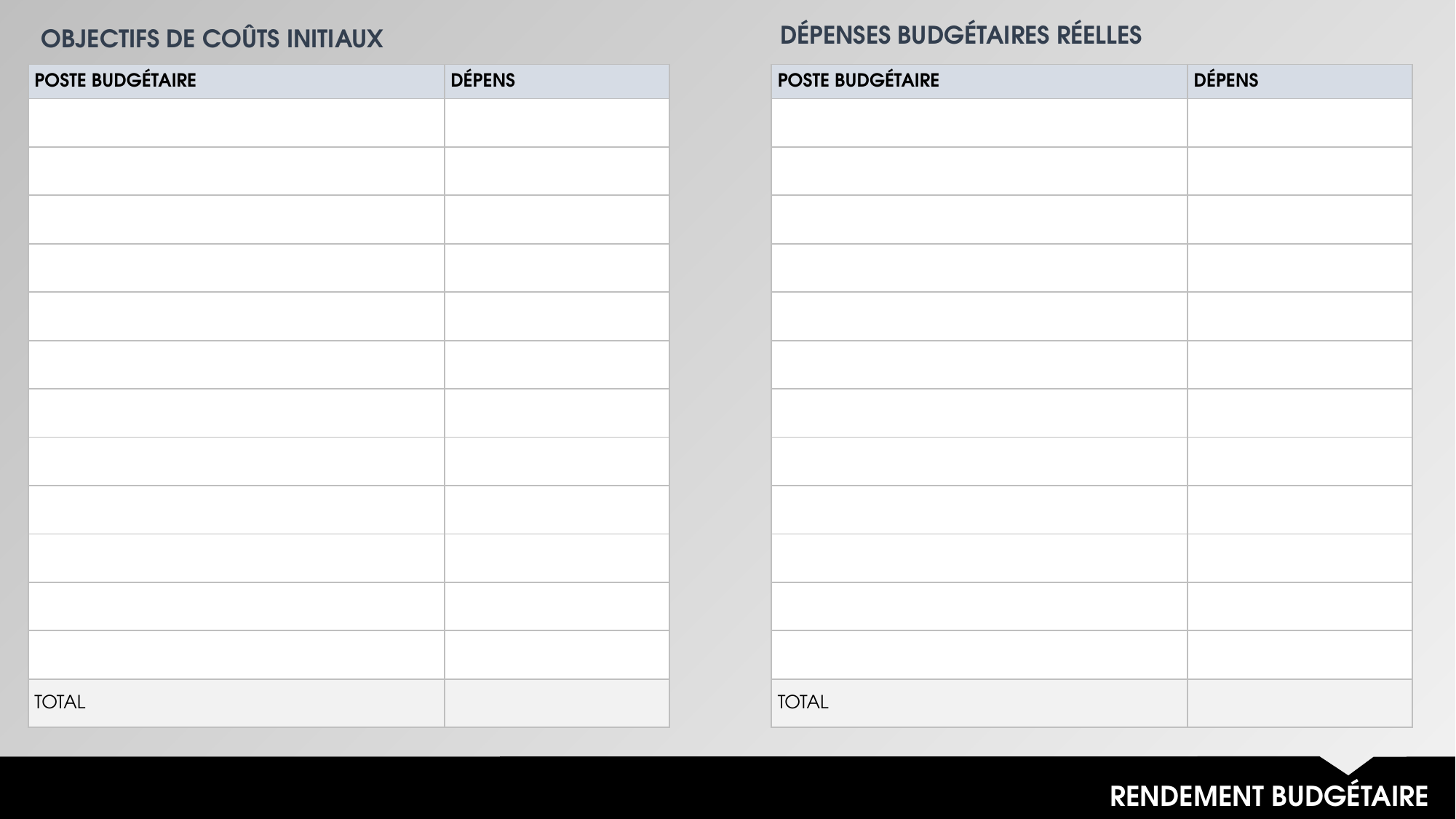

DÉPENSES BUDGÉTAIRES RÉELLES
OBJECTIFS DE COÛTS INITIAUX
| POSTE BUDGÉTAIRE | DÉPENS |
| --- | --- |
|  |  |
|  |  |
|  |  |
|  |  |
|  |  |
|  |  |
|  |  |
|  |  |
|  |  |
|  |  |
|  |  |
|  |  |
| TOTAL |  |
| POSTE BUDGÉTAIRE | DÉPENS |
| --- | --- |
|  |  |
|  |  |
|  |  |
|  |  |
|  |  |
|  |  |
|  |  |
|  |  |
|  |  |
|  |  |
|  |  |
|  |  |
| TOTAL |  |

RENDEMENT BUDGÉTAIRE